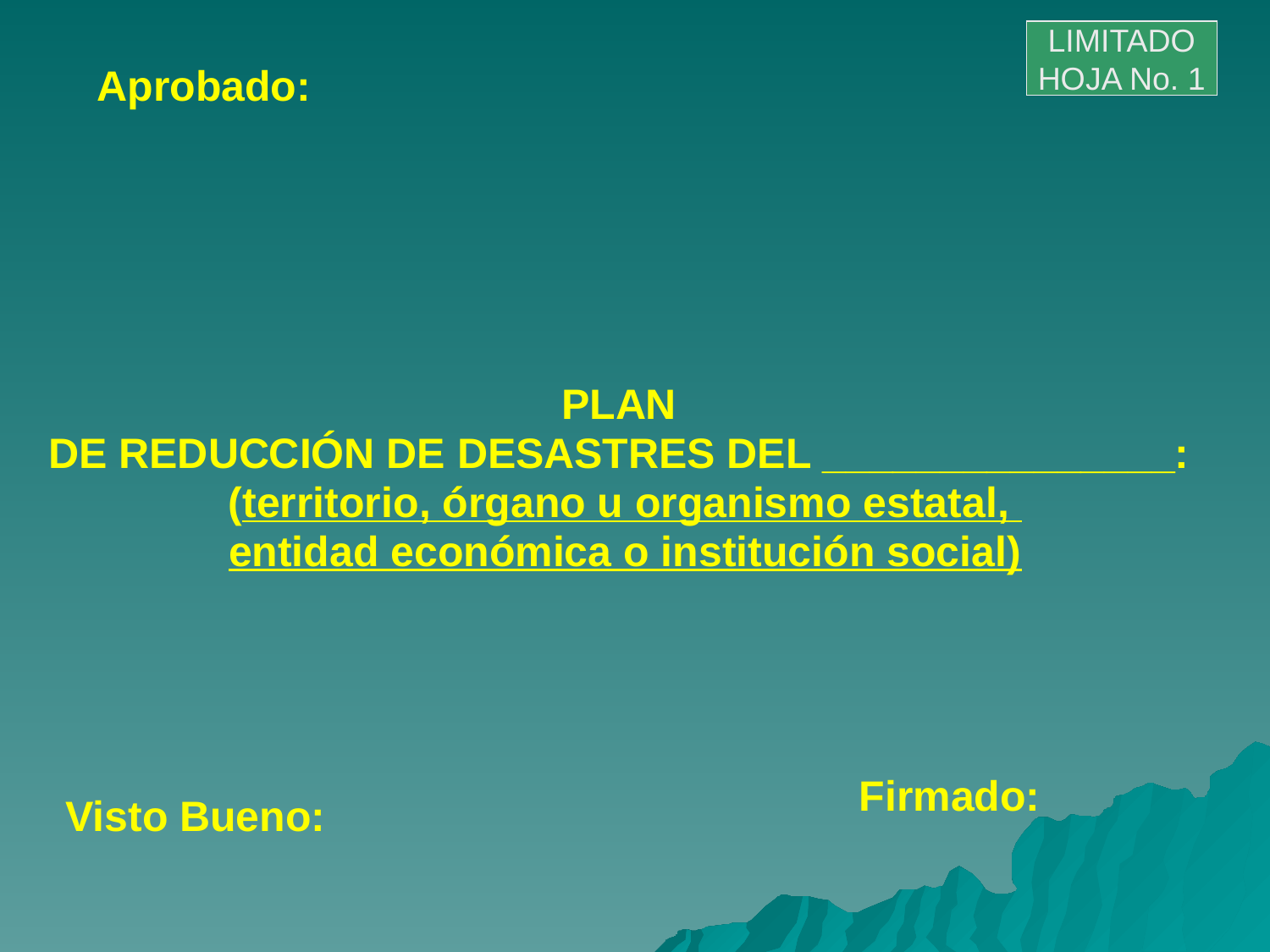

LIMITADO
HOJA No. 1
Aprobado:
PLAN
DE REDUCCIÓN DE DESASTRES DEL _______________:
(territorio, órgano u organismo estatal,
entidad económica o institución social)
Firmado:

Visto Bueno: